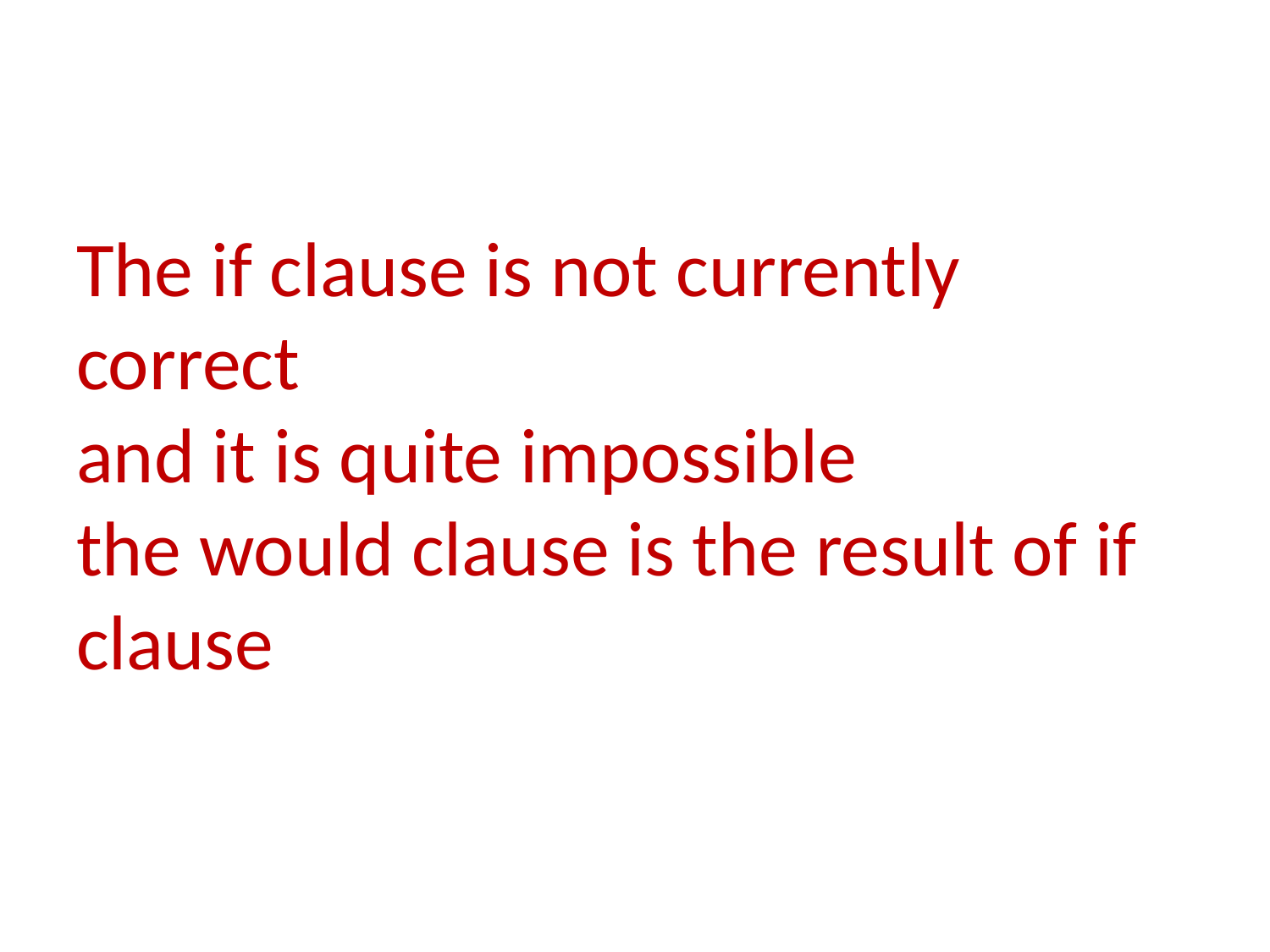

# The if clause is not currently correct and it is quite impossible the would clause is the result of if clause